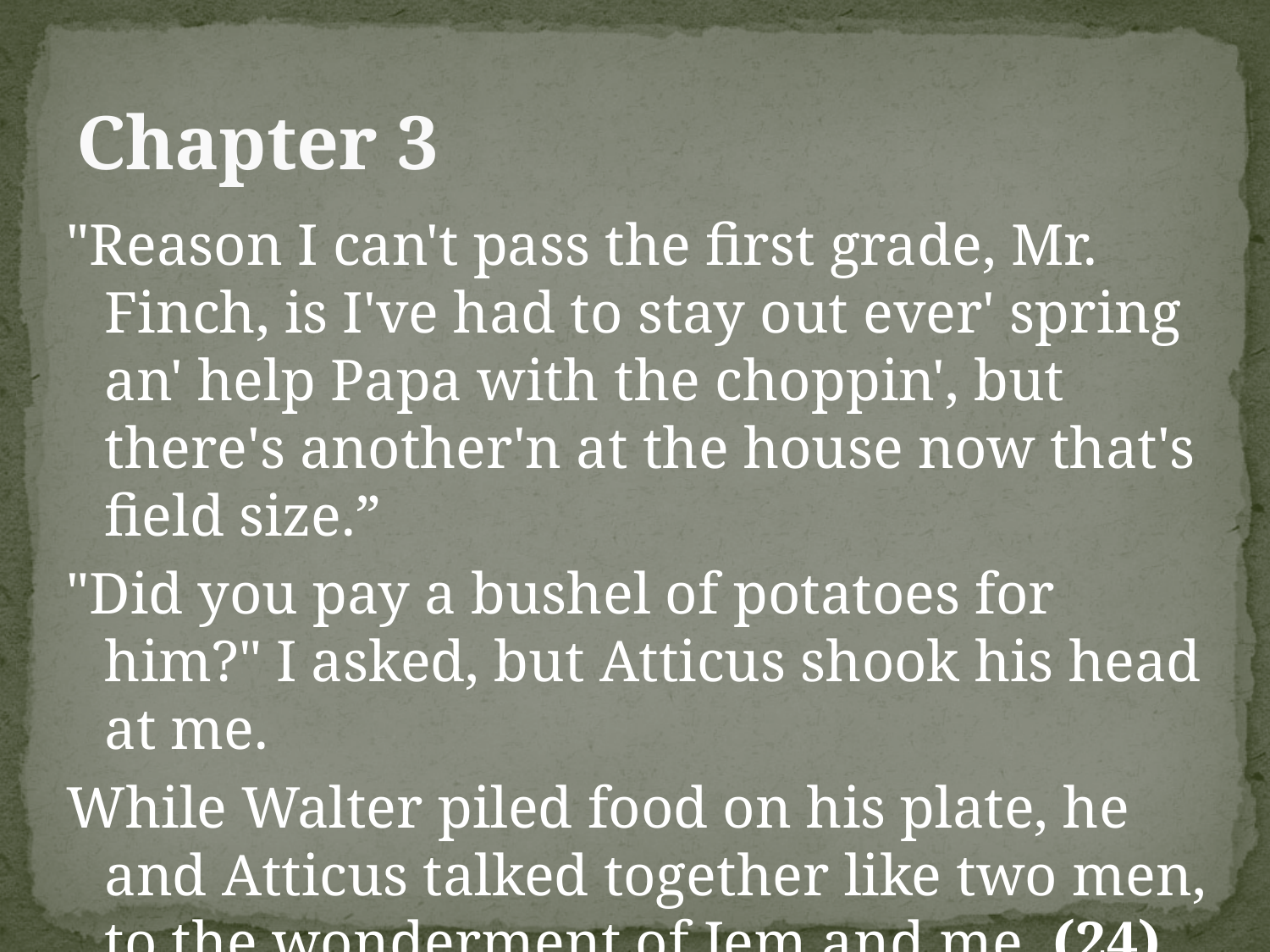

# Chapter 3
"Reason I can't pass the first grade, Mr. Finch, is I've had to stay out ever' spring an' help Papa with the choppin', but there's another'n at the house now that's field size.”
"Did you pay a bushel of potatoes for him?" I asked, but Atticus shook his head at me.
While Walter piled food on his plate, he and Atticus talked together like two men, to the wonderment of Jem and me. (24)